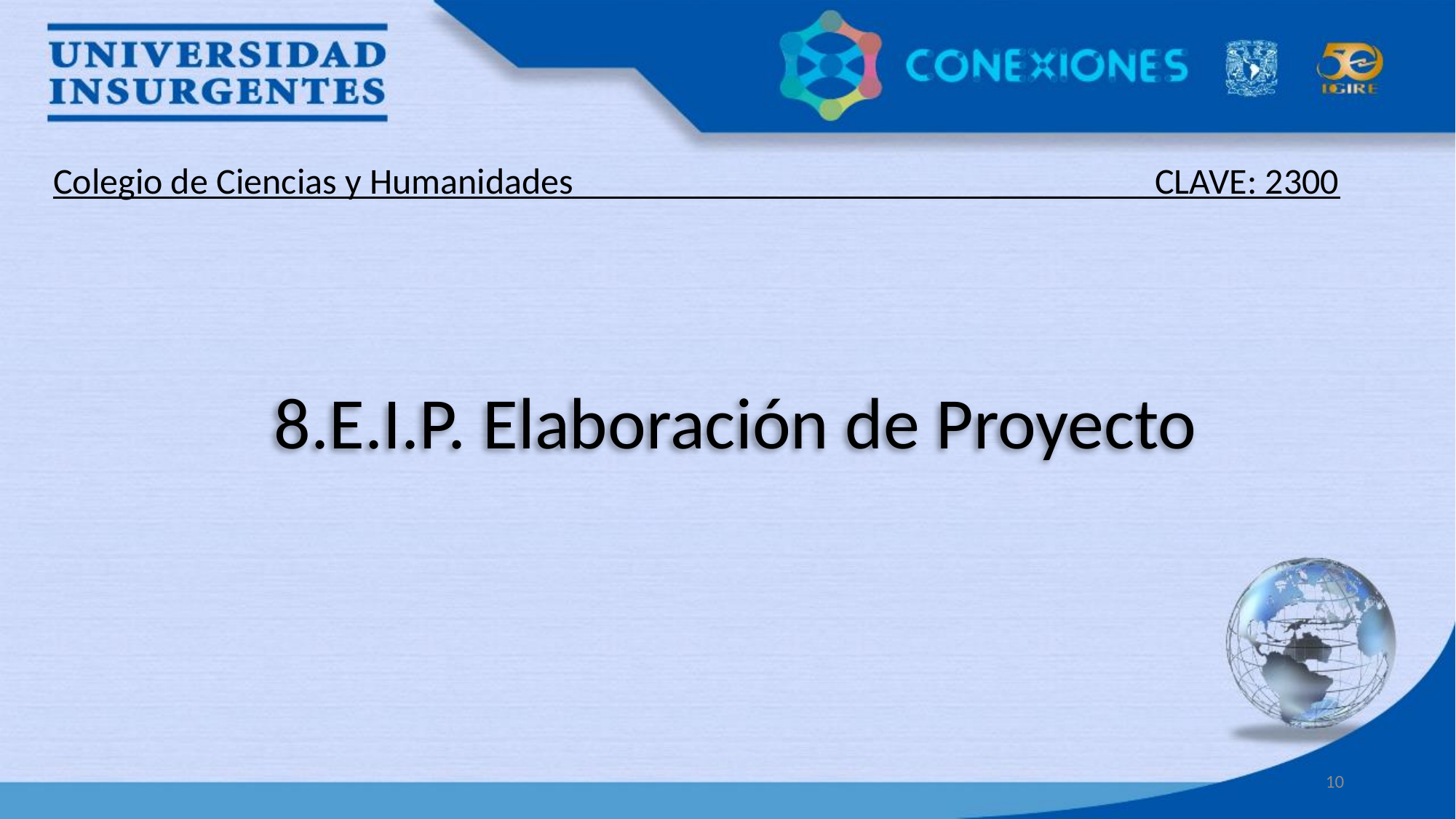

Colegio de Ciencias y Humanidades                                                   _____         CLAVE: 2300
 8.E.I.P. Elaboración de Proyecto
10